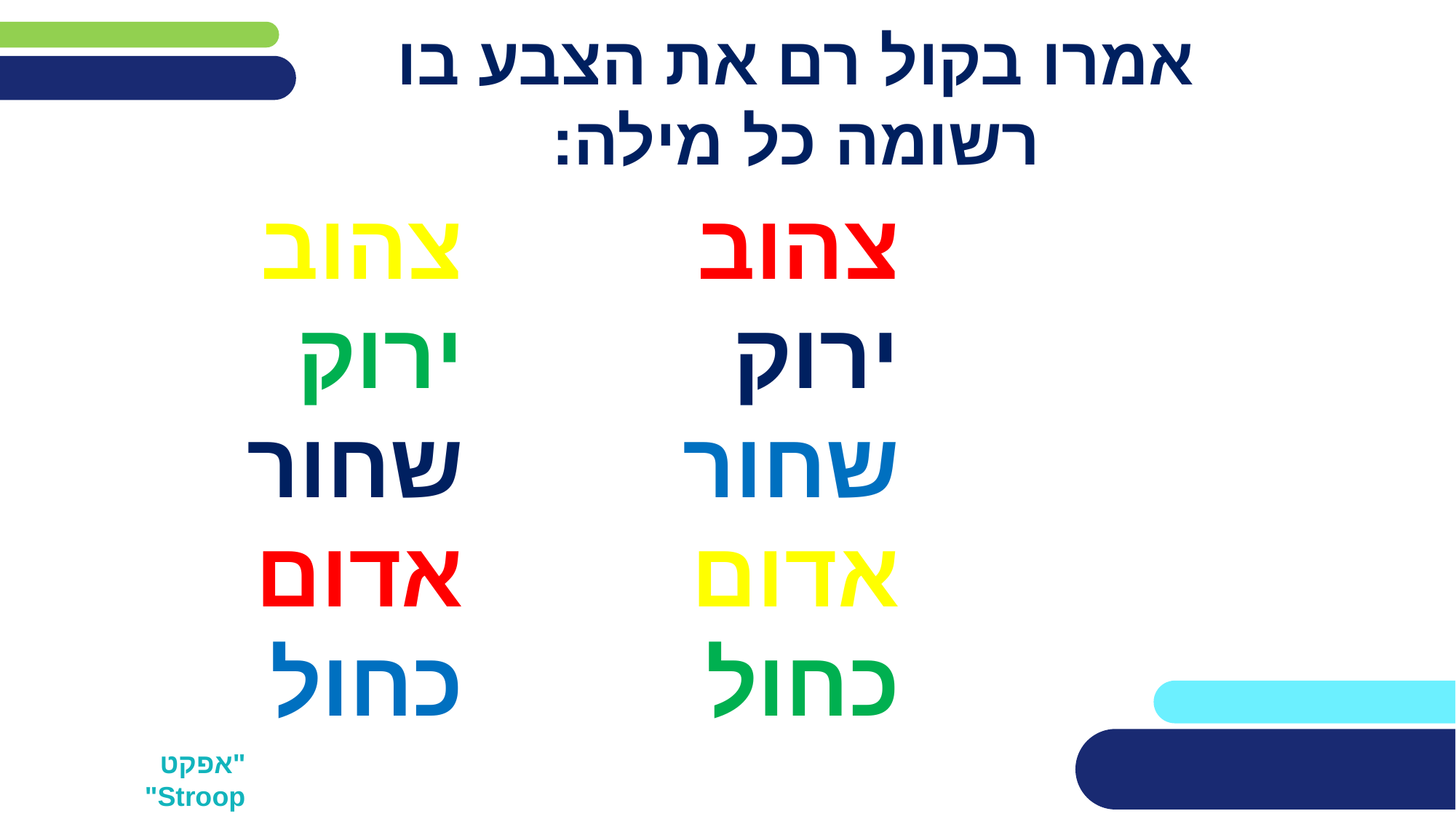

# אמרו בקול רם את הצבע בו רשומה כל מילה:
צהוב
ירוק
שחור
אדום
כחול
צהוב
ירוק
שחור
אדום
כחול
"אפקט Stroop"